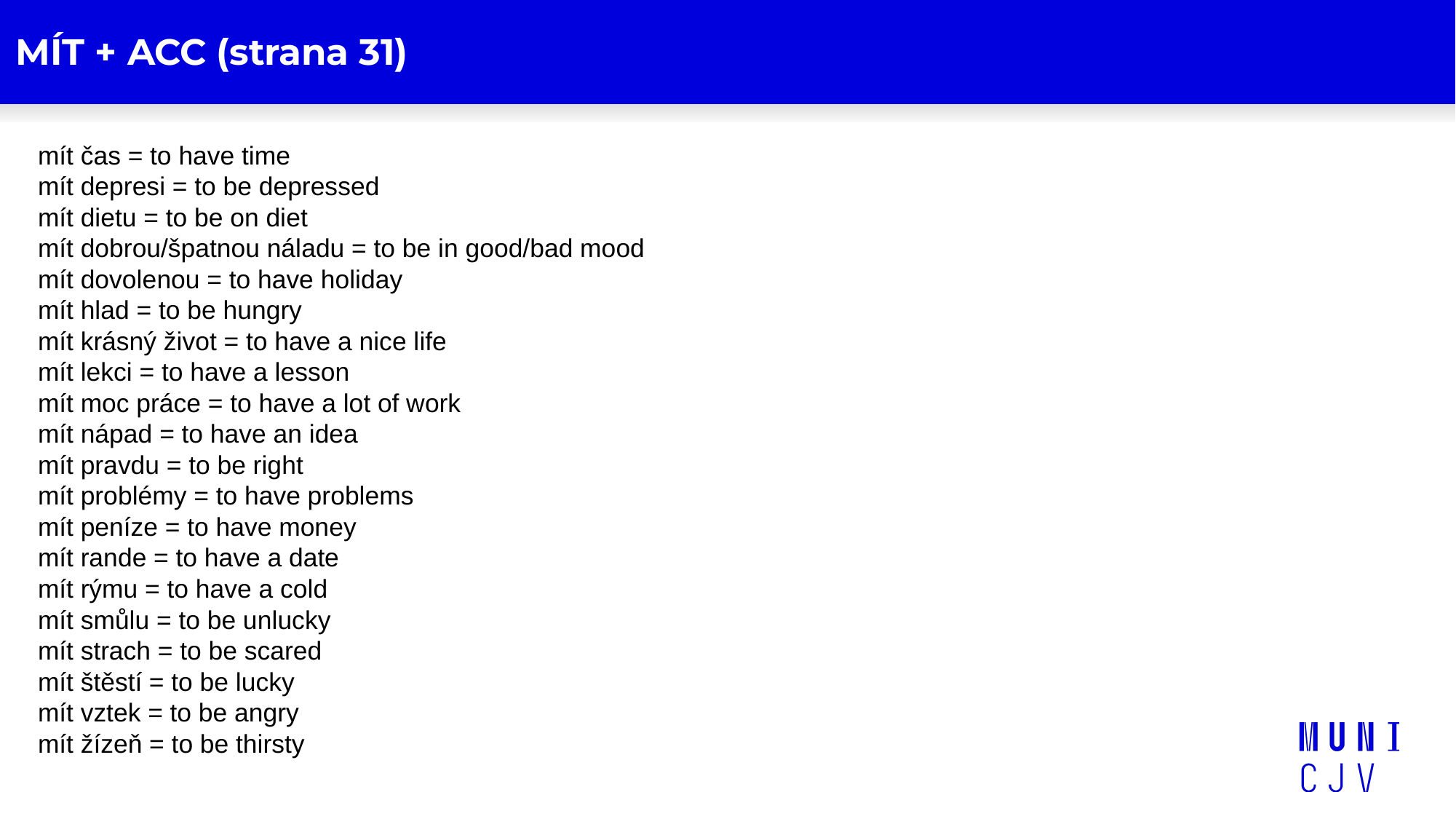

# MÍT + ACC (strana 31)
mít čas = to have time
mít depresi = to be depressed
mít dietu = to be on diet
mít dobrou/špatnou náladu = to be in good/bad mood
mít dovolenou = to have holiday
mít hlad = to be hungry
mít krásný život = to have a nice life
mít lekci = to have a lesson
mít moc práce = to have a lot of work
mít nápad = to have an idea
mít pravdu = to be right
mít problémy = to have problems
mít peníze = to have money
mít rande = to have a date
mít rýmu = to have a cold
mít smůlu = to be unlucky
mít strach = to be scared
mít štěstí = to be lucky
mít vztek = to be angry
mít žízeň = to be thirsty